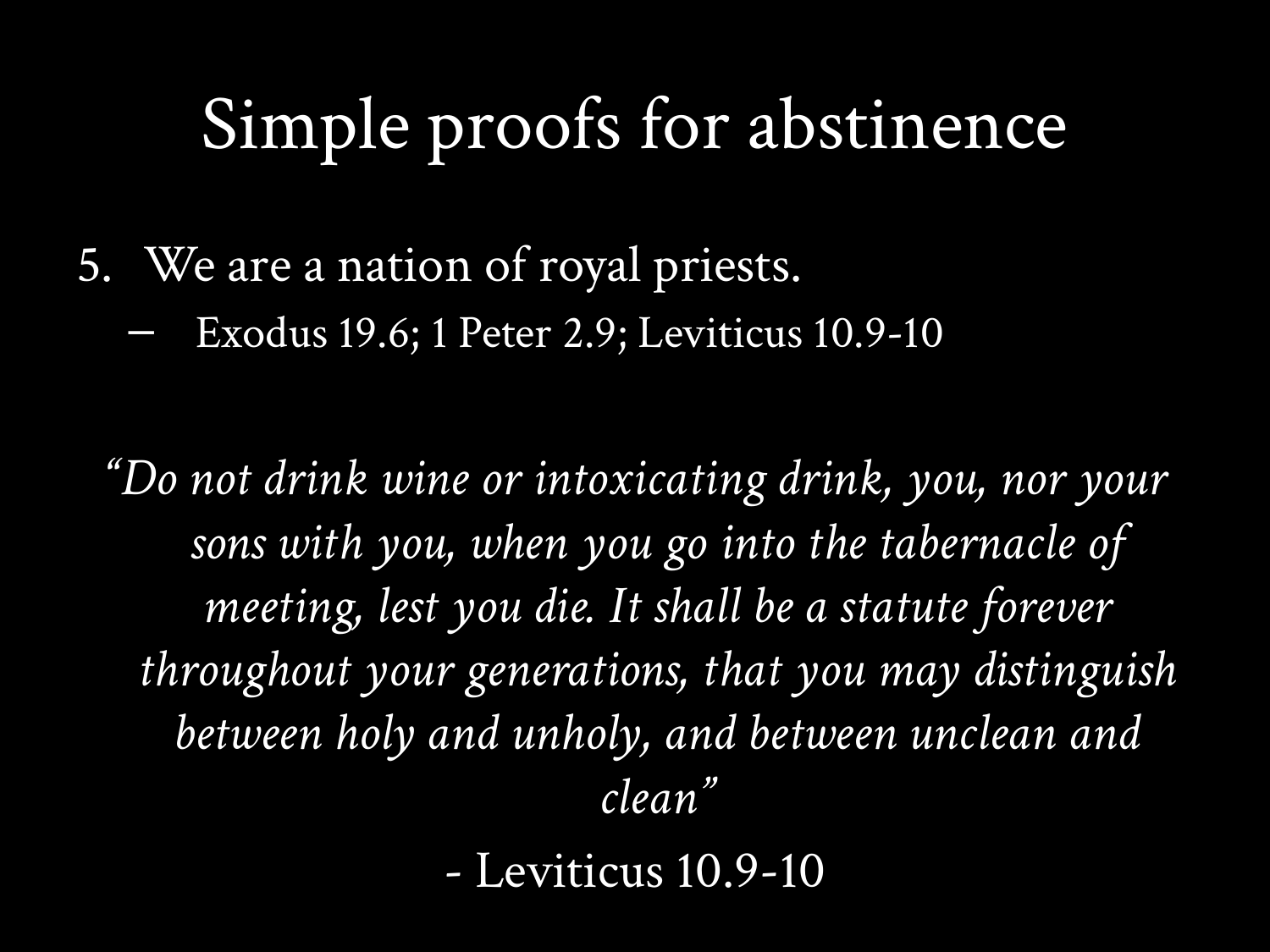

# Simple proofs for abstinence
We are a nation of royal priests.
Exodus 19.6; 1 Peter 2.9; Leviticus 10.9-10

“Do not drink wine or intoxicating drink, you, nor your sons with you, when you go into the tabernacle of meeting, lest you die. It shall be a statute forever throughout your generations, that you may distinguish between holy and unholy, and between unclean and clean”
- Leviticus 10.9-10